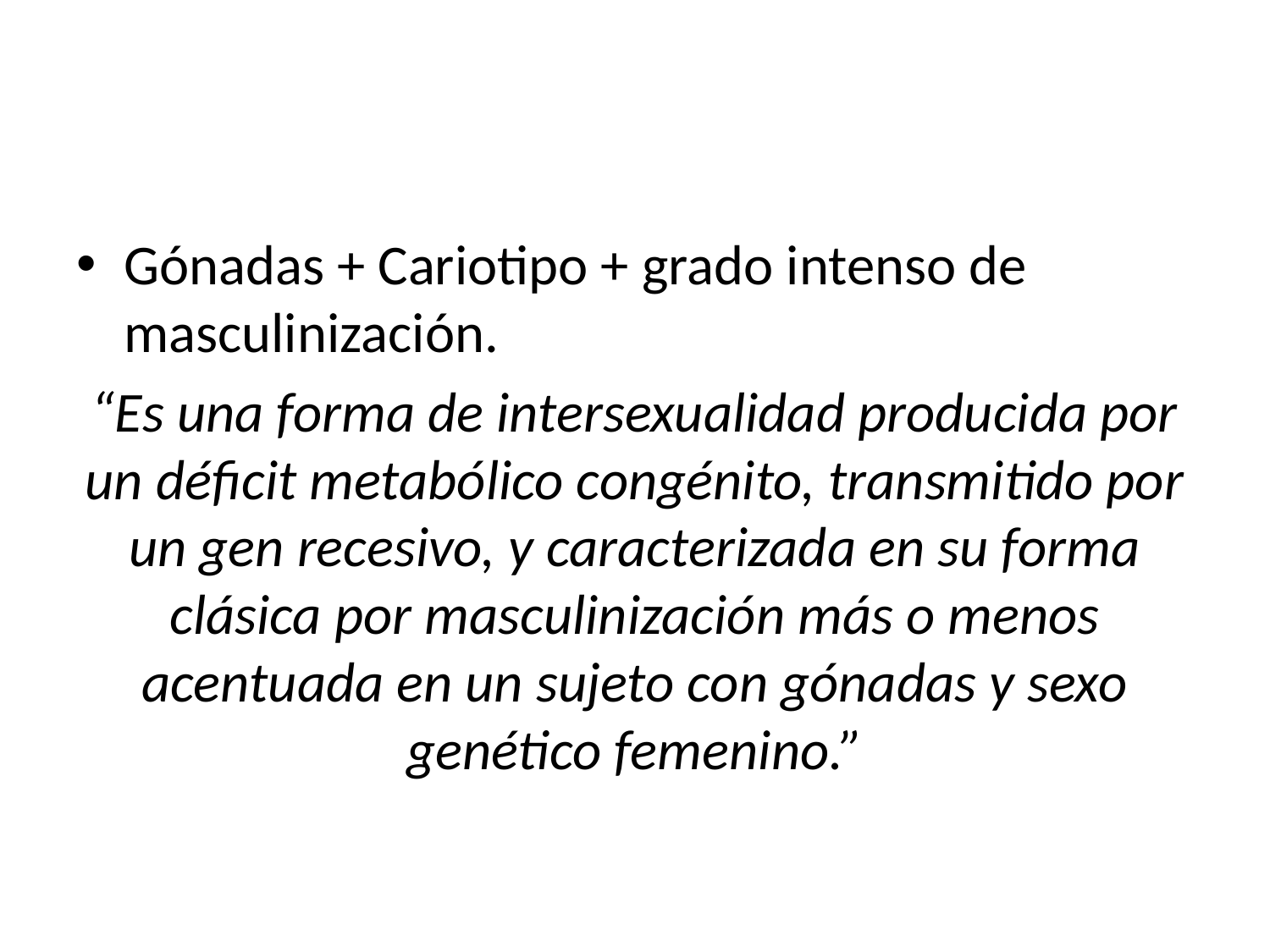

Gónadas + Cariotipo + grado intenso de masculinización.
“Es una forma de intersexualidad producida por un déficit metabólico congénito, transmitido por un gen recesivo, y caracterizada en su forma clásica por masculinización más o menos acentuada en un sujeto con gónadas y sexo genético femenino.”